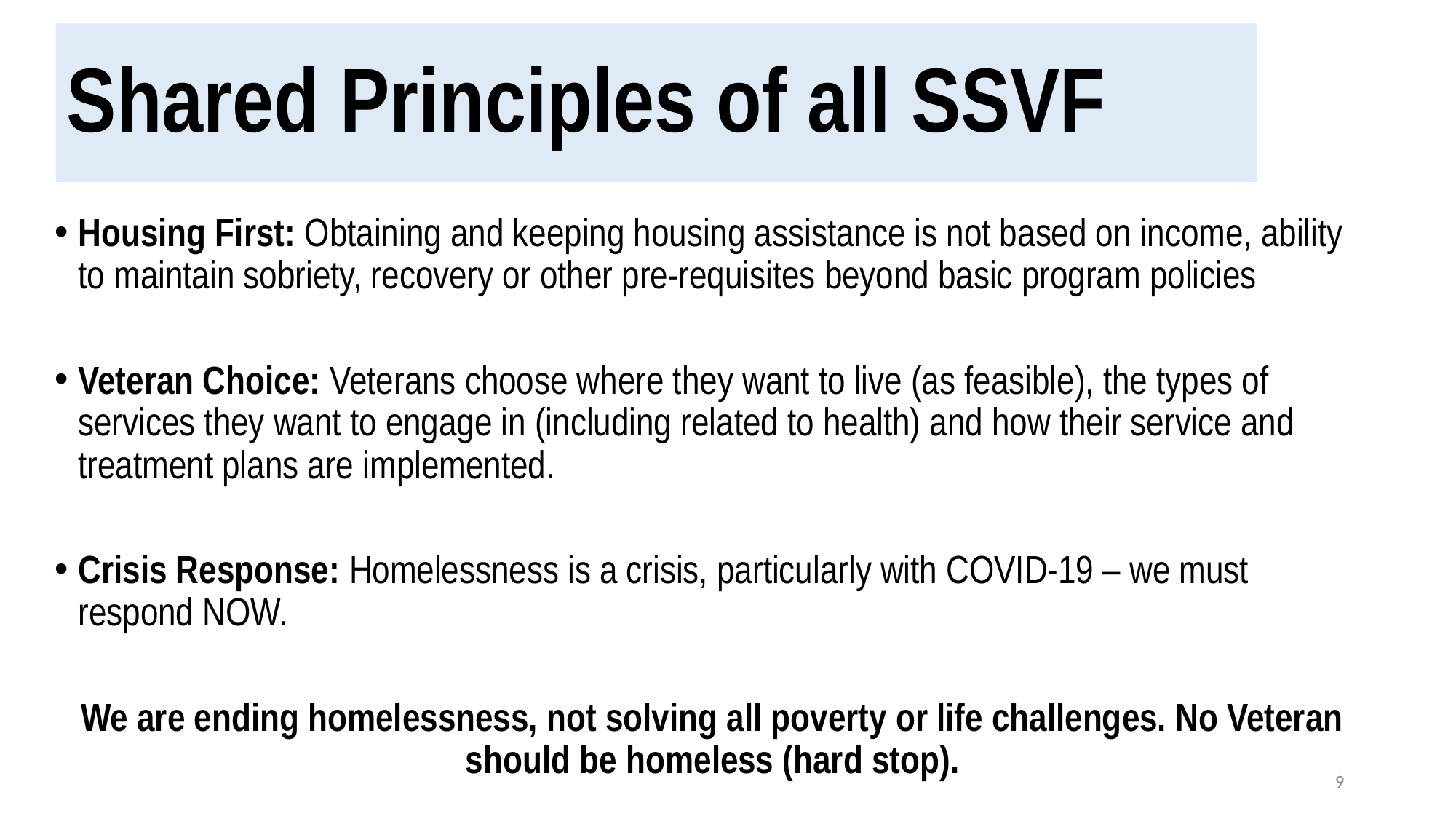

Shared Principles of all SSVF
# Ssvf and hud-vash coordination in response to covid-19
Housing First: Obtaining and keeping housing assistance is not based on income, ability to maintain sobriety, recovery or other pre-requisites beyond basic program policies

Veteran Choice: Veterans choose where they want to live (as feasible), the types of services they want to engage in (including related to health) and how their service and treatment plans are implemented.

Crisis Response: Homelessness is a crisis, particularly with COVID-19 – we must respond NOW.

We are ending homelessness, not solving all poverty or life challenges. No Veteran should be homeless (hard stop).

9